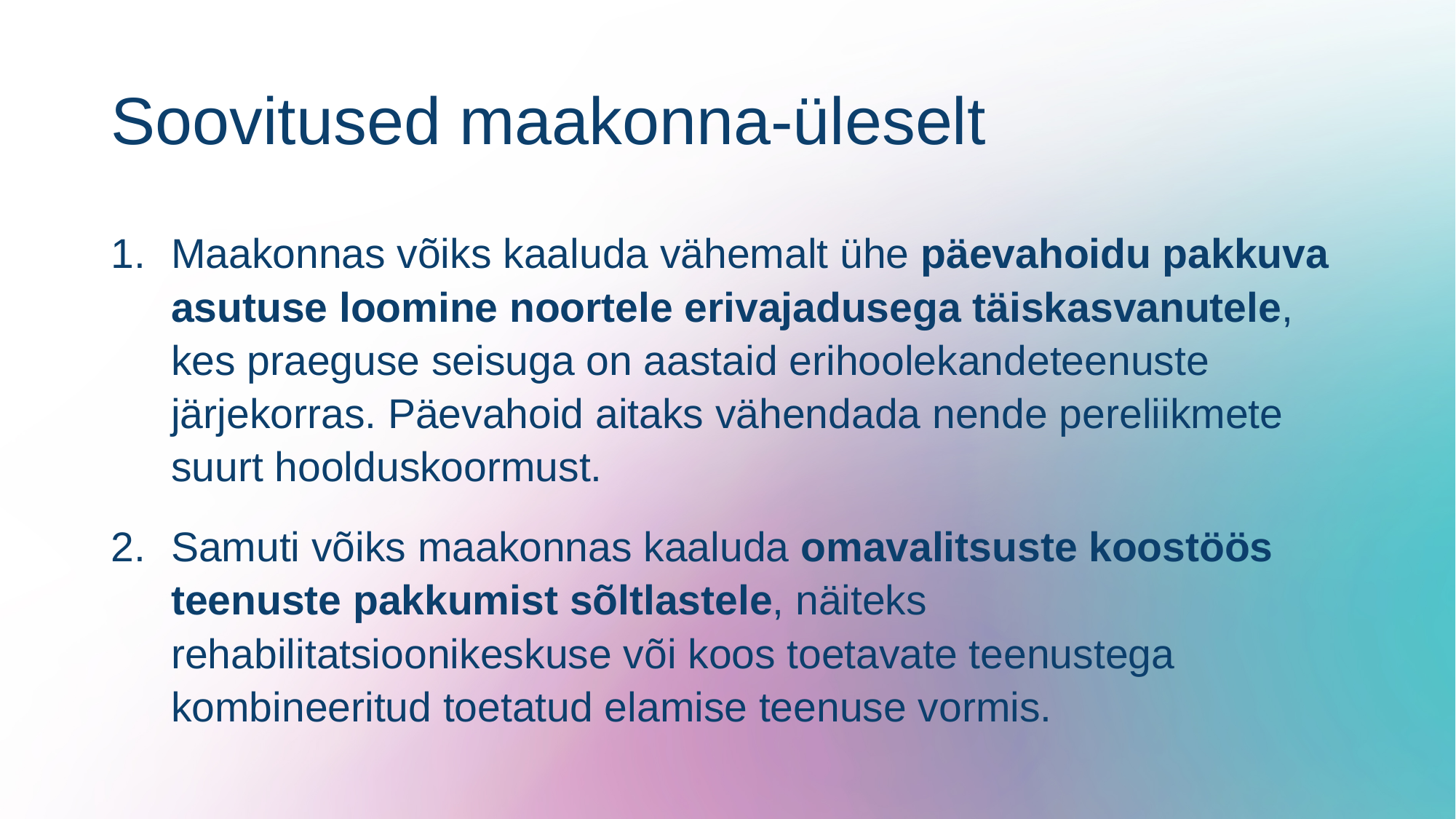

# Soovitused maakonna-üleselt
Maakonnas võiks kaaluda vähemalt ühe päevahoidu pakkuva asutuse loomine noortele erivajadusega täiskasvanutele, kes praeguse seisuga on aastaid erihoolekandeteenuste järjekorras. Päevahoid aitaks vähendada nende pereliikmete suurt hoolduskoormust.
Samuti võiks maakonnas kaaluda omavalitsuste koostöös teenuste pakkumist sõltlastele, näiteks rehabilitatsioonikeskuse või koos toetavate teenustega kombineeritud toetatud elamise teenuse vormis.